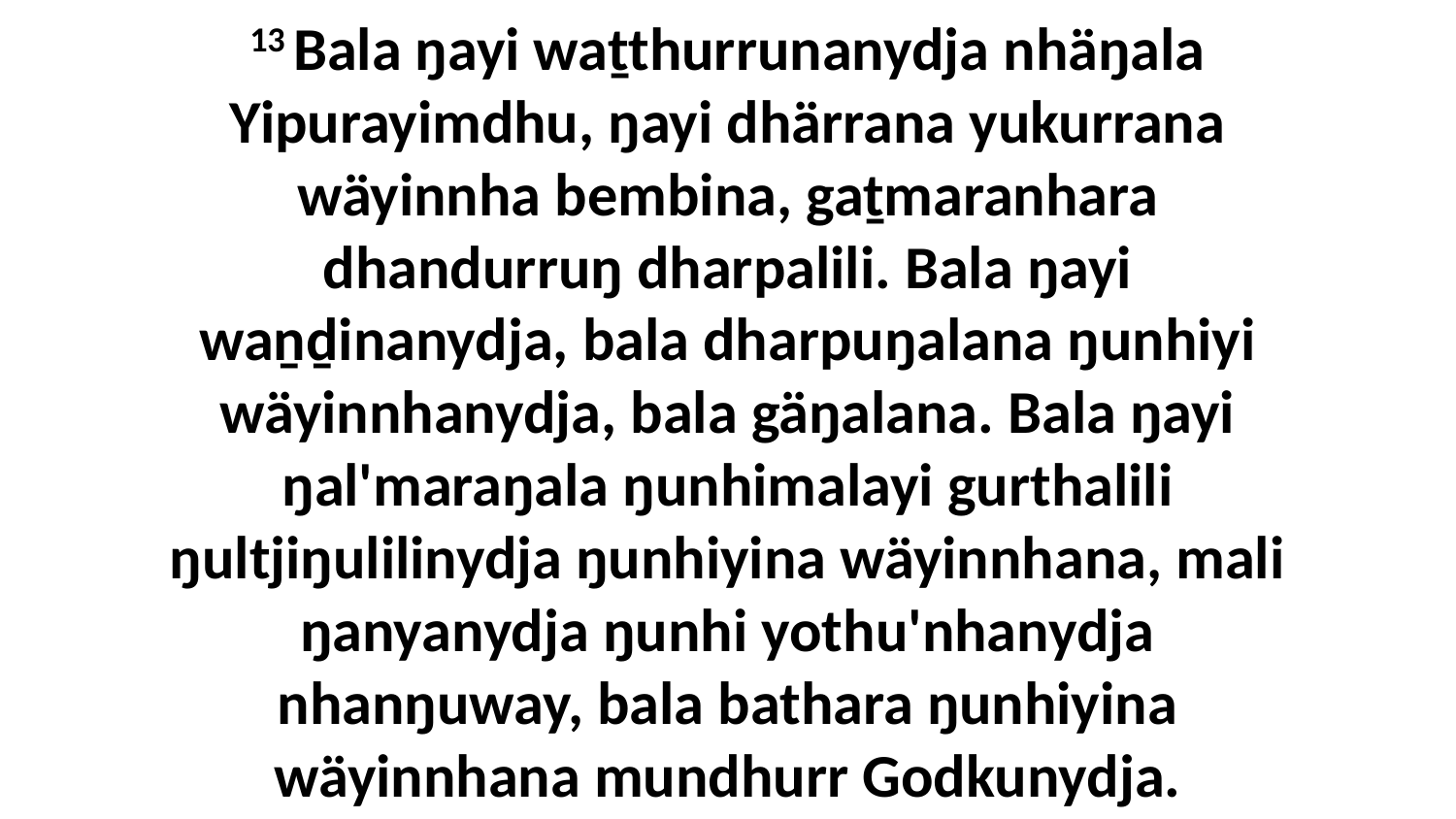

13 Bala ŋayi waṯthurrunanydja nhäŋala Yipurayimdhu, ŋayi dhärrana yukurrana wäyinnha bembina, gaṯmaranhara dhandurruŋ dharpalili. Bala ŋayi waṉḏinanydja, bala dharpuŋalana ŋunhiyi wäyinnhanydja, bala gäŋalana. Bala ŋayi ŋal'maraŋala ŋunhimalayi gurthalili ŋultjiŋulilinydja ŋunhiyina wäyinnhana, mali ŋanyanydja ŋunhi yothu'nhanydja nhanŋuway, bala bathara ŋunhiyina wäyinnhana mundhurr Godkunydja.